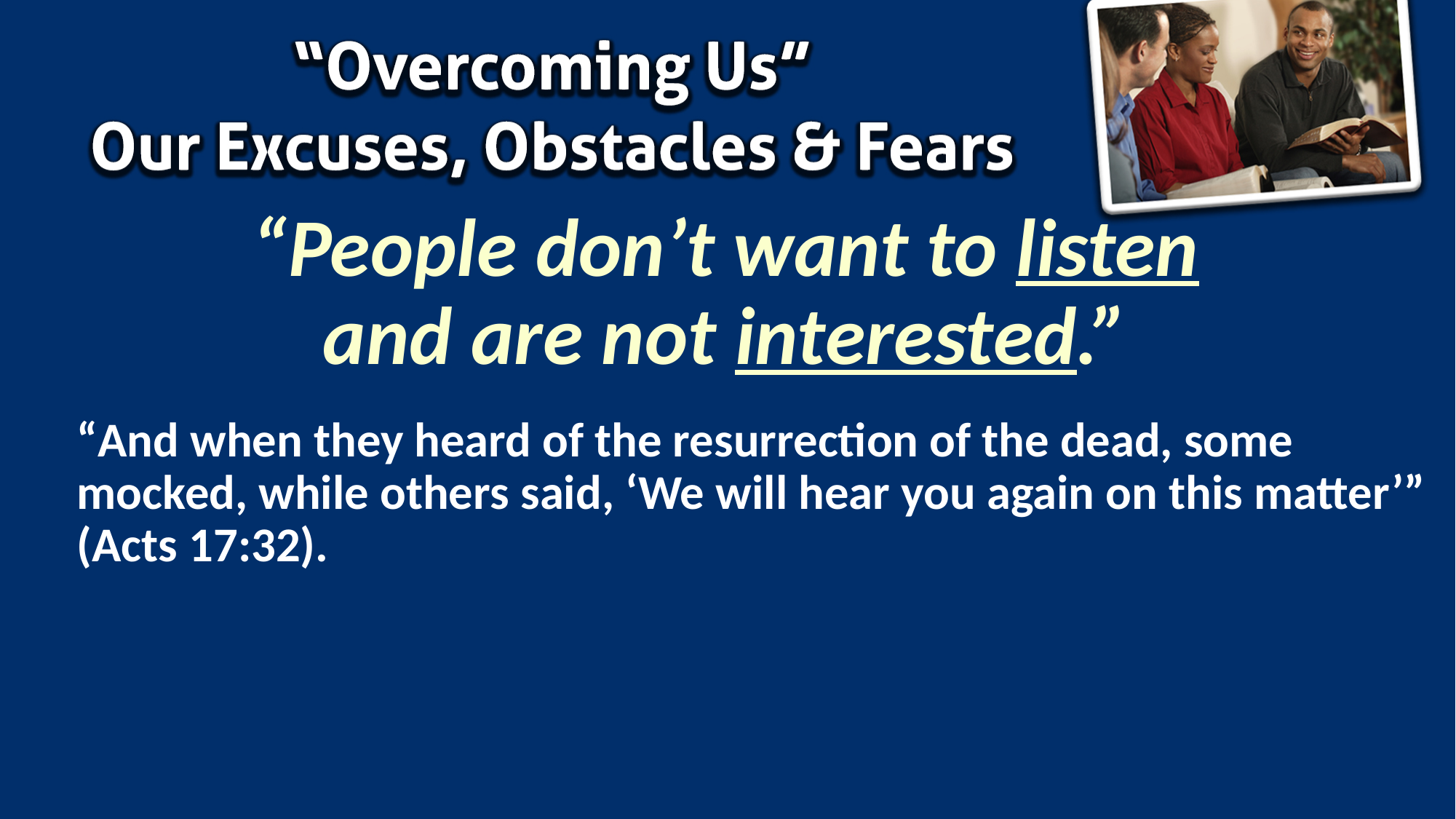

# “People don’t want to listen and are not interested.”
“And when they heard of the resurrection of the dead, some mocked, while others said, ‘We will hear you again on this matter’” (Acts 17:32).